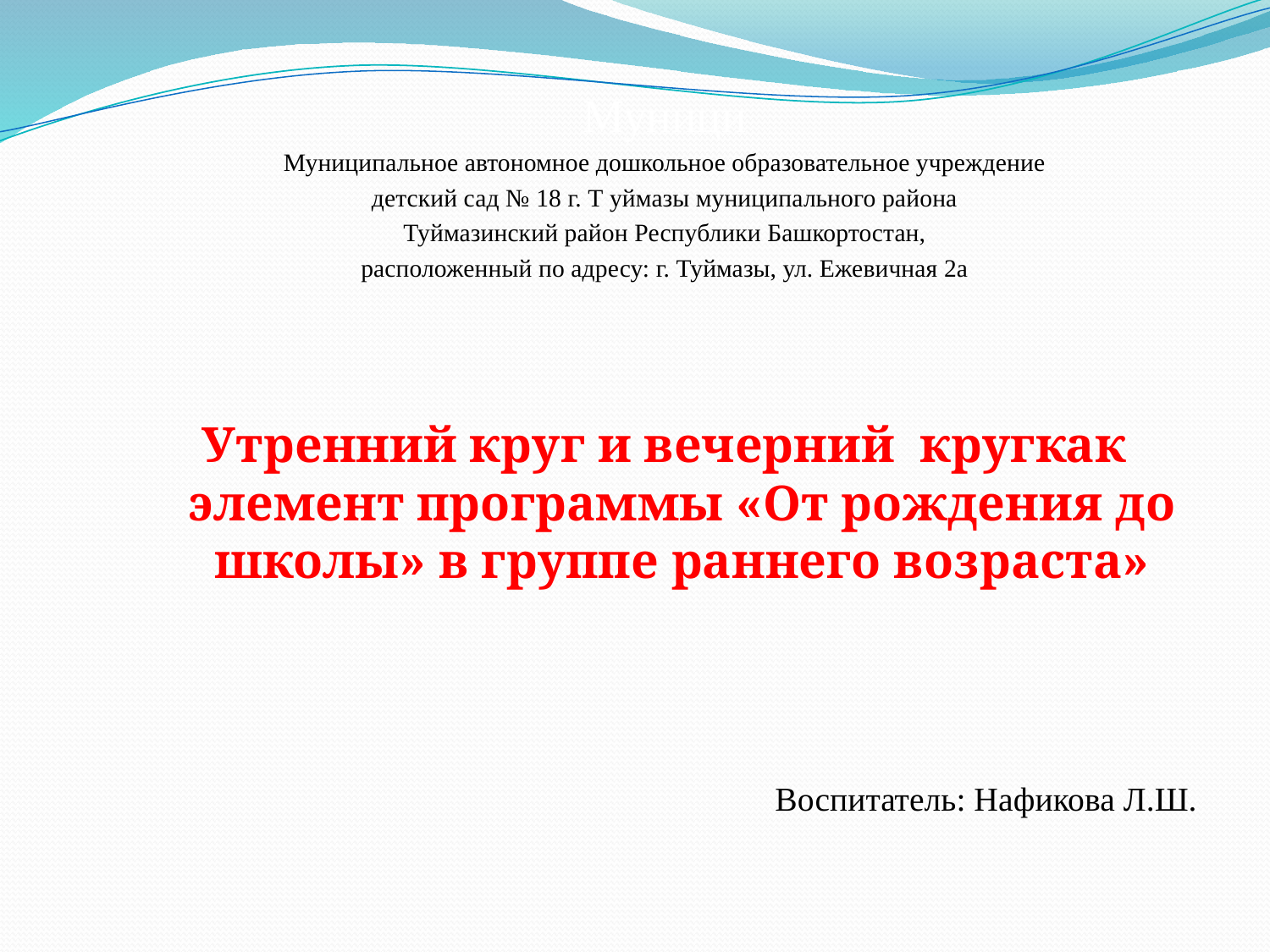

Муници
Муниципальное автономное дошкольное образовательное учреждение
детский сад № 18 г. Т уймазы муниципального района
Туймазинский район Республики Башкортостан,
расположенный по адресу: г. Туймазы, ул. Ежевичная 2а

Утренний круг и вечерний  кругкак элемент программы «От рождения до школы» в группе раннего возраста»

Воспитатель: Нафикова Л.Ш.